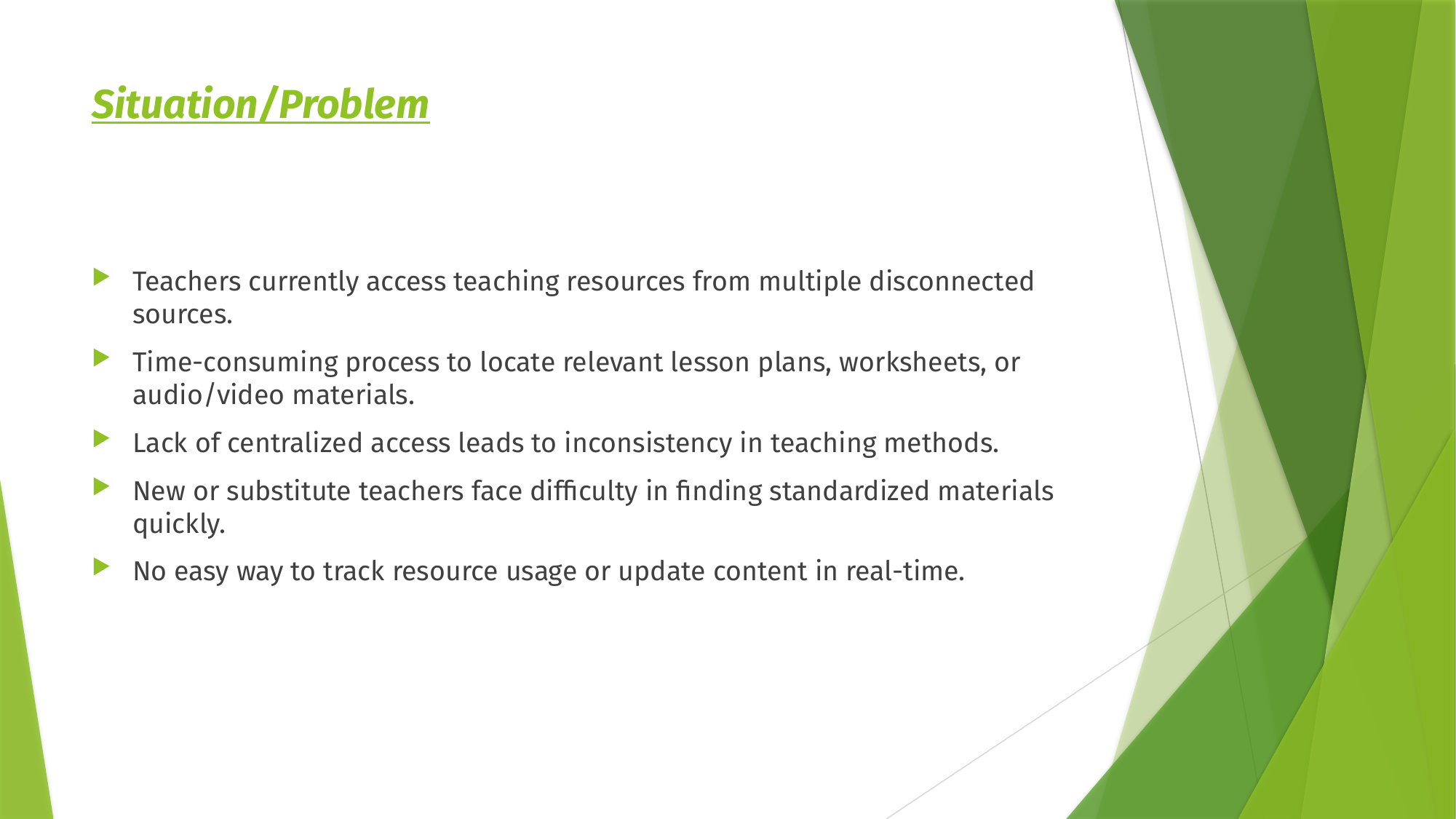

# Situation/Problem
Teachers currently access teaching resources from multiple disconnected sources.
Time-consuming process to locate relevant lesson plans, worksheets, or audio/video materials.
Lack of centralized access leads to inconsistency in teaching methods.
New or substitute teachers face difficulty in finding standardized materials quickly.
No easy way to track resource usage or update content in real-time.